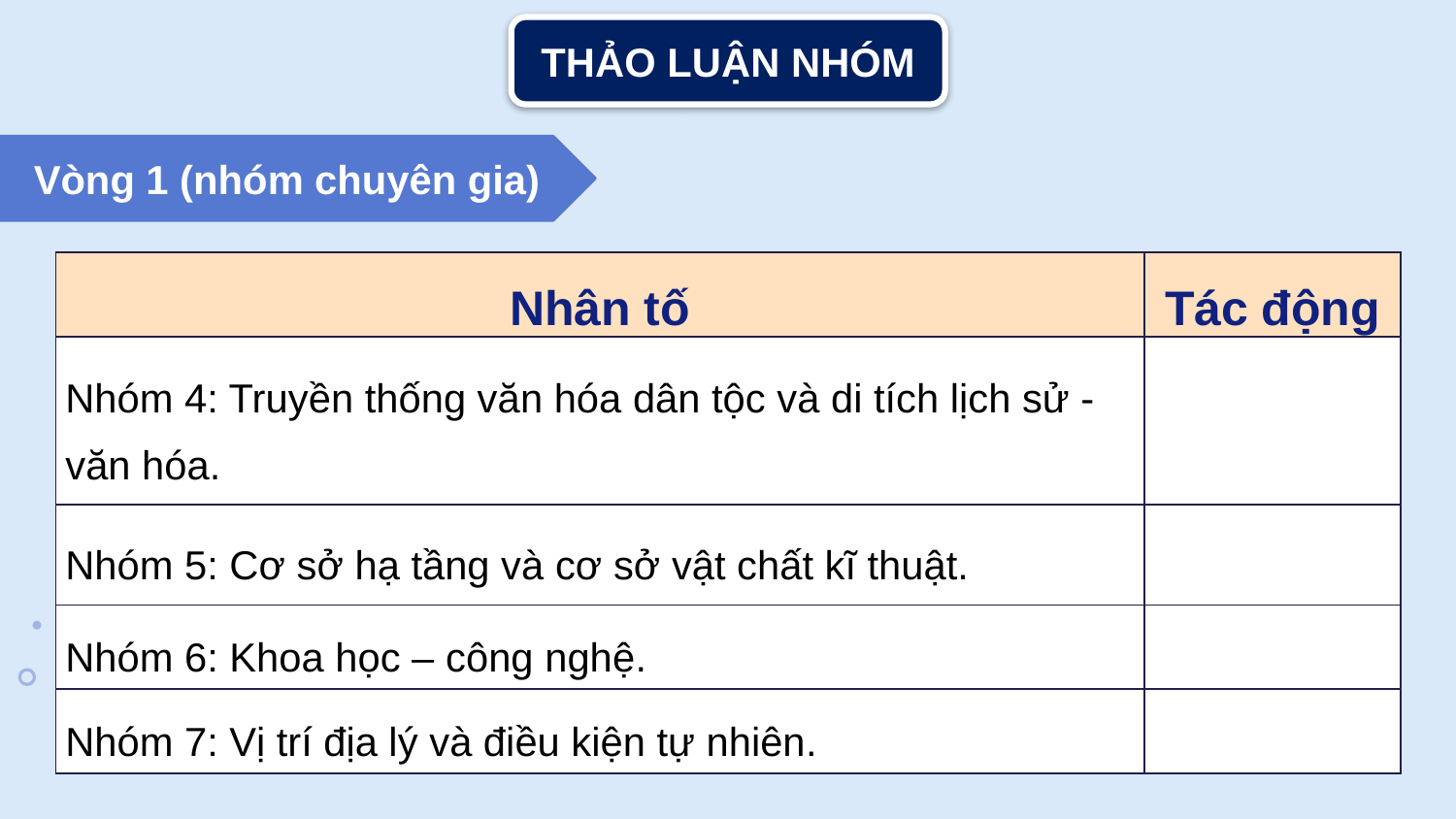

THẢO LUẬN NHÓM
Vòng 1 (nhóm chuyên gia)
| Nhân tố | Tác động |
| --- | --- |
| Nhóm 4: Truyền thống văn hóa dân tộc và di tích lịch sử - văn hóa. |  |
| Nhóm 5: Cơ sở hạ tầng và cơ sở vật chất kĩ thuật. |  |
| Nhóm 6: Khoa học – công nghệ. |  |
| Nhóm 7: Vị trí địa lý và điều kiện tự nhiên. |  |